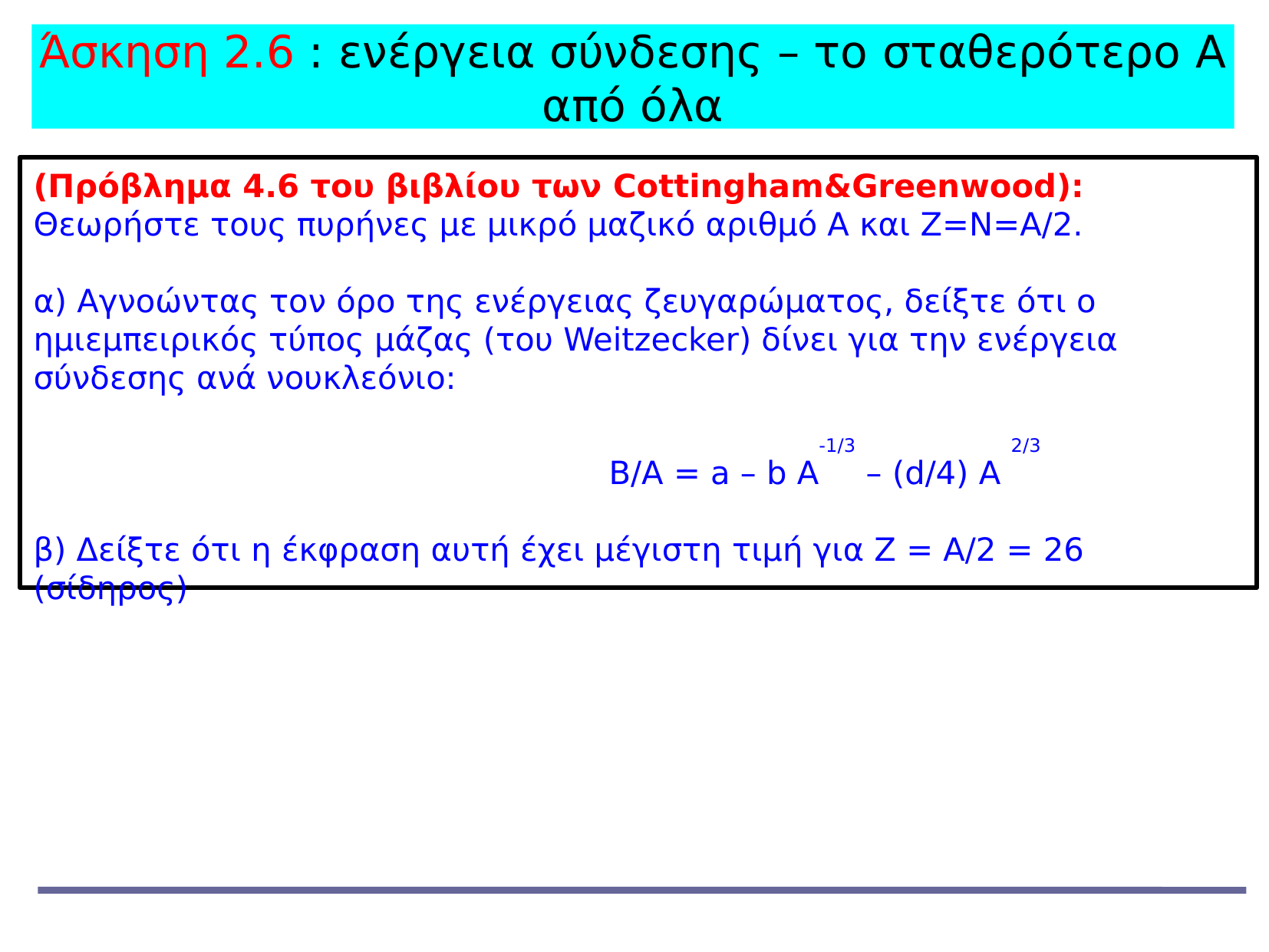

Άσκηση 2.6 : ενέργεια σύνδεσης – το σταθερότερο Α από όλα
(Πρόβλημα 4.6 του βιβλίου των Cottingham&Greenwood):
Θεωρήστε τους πυρήνες με μικρό μαζικό αριθμό Α και Ζ=Ν=Α/2.

α) Αγνοώντας τον όρο της ενέργειας ζευγαρώματος, δείξτε ότι ο ημιεμπειρικός τύπος μάζας (του Weitzecker) δίνει για την ενέργεια σύνδεσης ανά νουκλεόνιο:

				 	B/A = a – b A-1/3 – (d/4) A 2/3

β) Δείξτε ότι η έκφραση αυτή έχει μέγιστη τιμή για Ζ = Α/2 = 26 (σίδηρος)